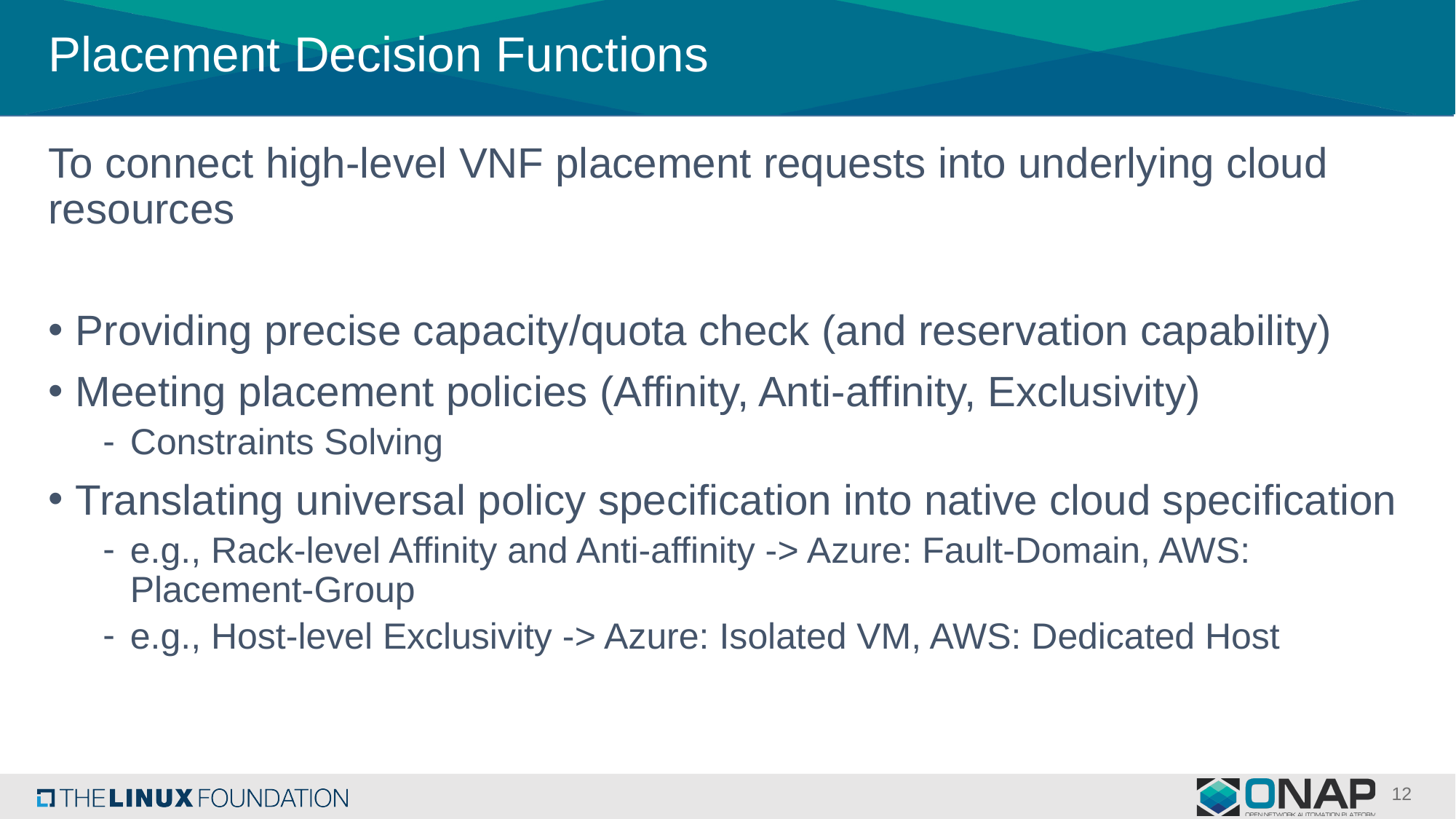

# Placement Decision Functions
To connect high-level VNF placement requests into underlying cloud resources

Providing precise capacity/quota check (and reservation capability)
Meeting placement policies (Affinity, Anti-affinity, Exclusivity)
Constraints Solving
Translating universal policy specification into native cloud specification
e.g., Rack-level Affinity and Anti-affinity -> Azure: Fault-Domain, AWS: Placement-Group
e.g., Host-level Exclusivity -> Azure: Isolated VM, AWS: Dedicated Host

12